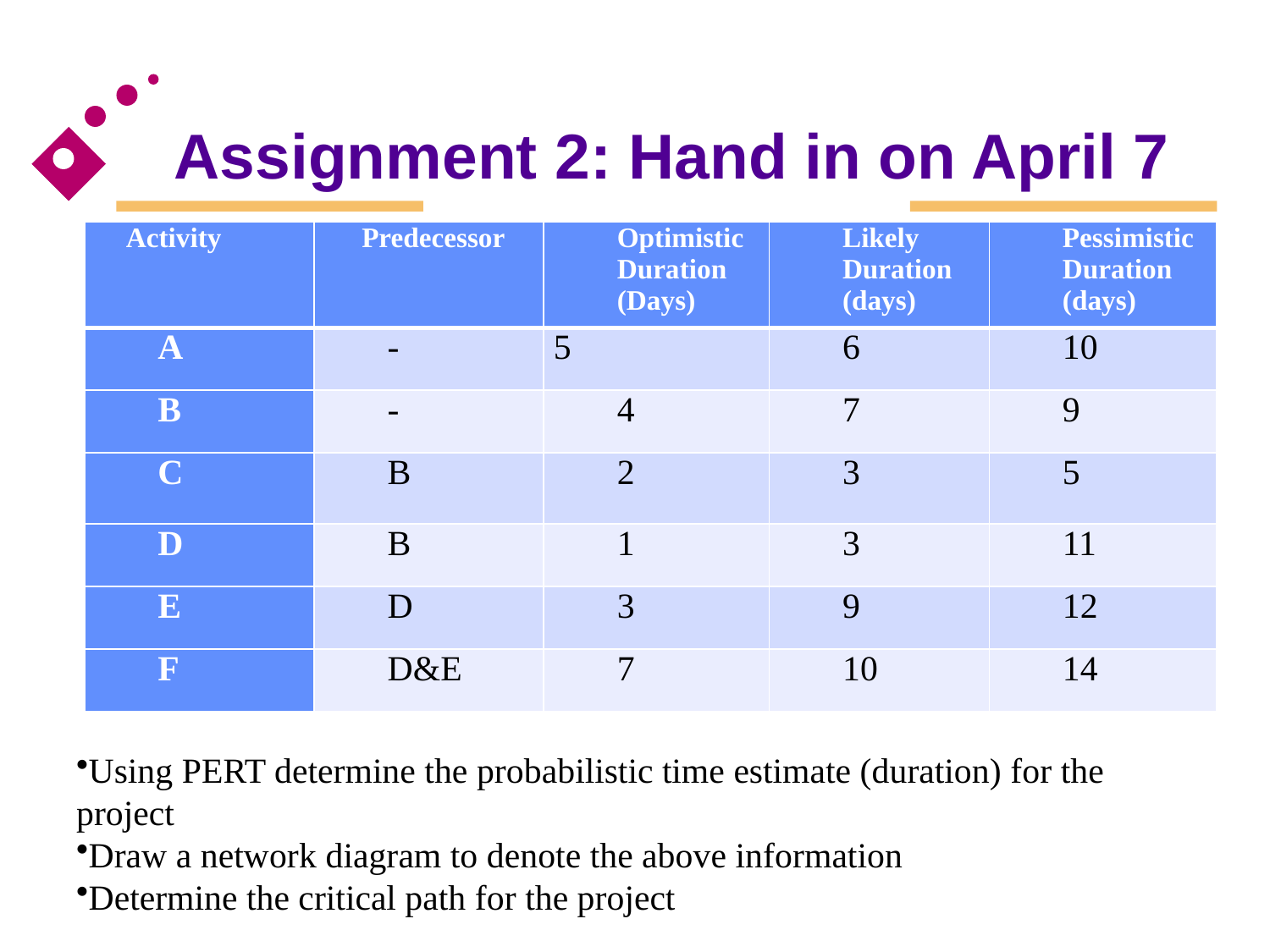

# Assignment 2: Hand in on April 7
| Activity | Predecessor | Optimistic Duration (Days) | Likely Duration (days) | Pessimistic Duration (days) |
| --- | --- | --- | --- | --- |
| A | - | 5 | 6 | 10 |
| B | - | 4 | 7 | 9 |
| C | B | 2 | 3 | 5 |
| D | B | 1 | 3 | 11 |
| E | D | 3 | 9 | 12 |
| F | D&E | 7 | 10 | 14 |
Using PERT determine the probabilistic time estimate (duration) for the project
Draw a network diagram to denote the above information
Determine the critical path for the project